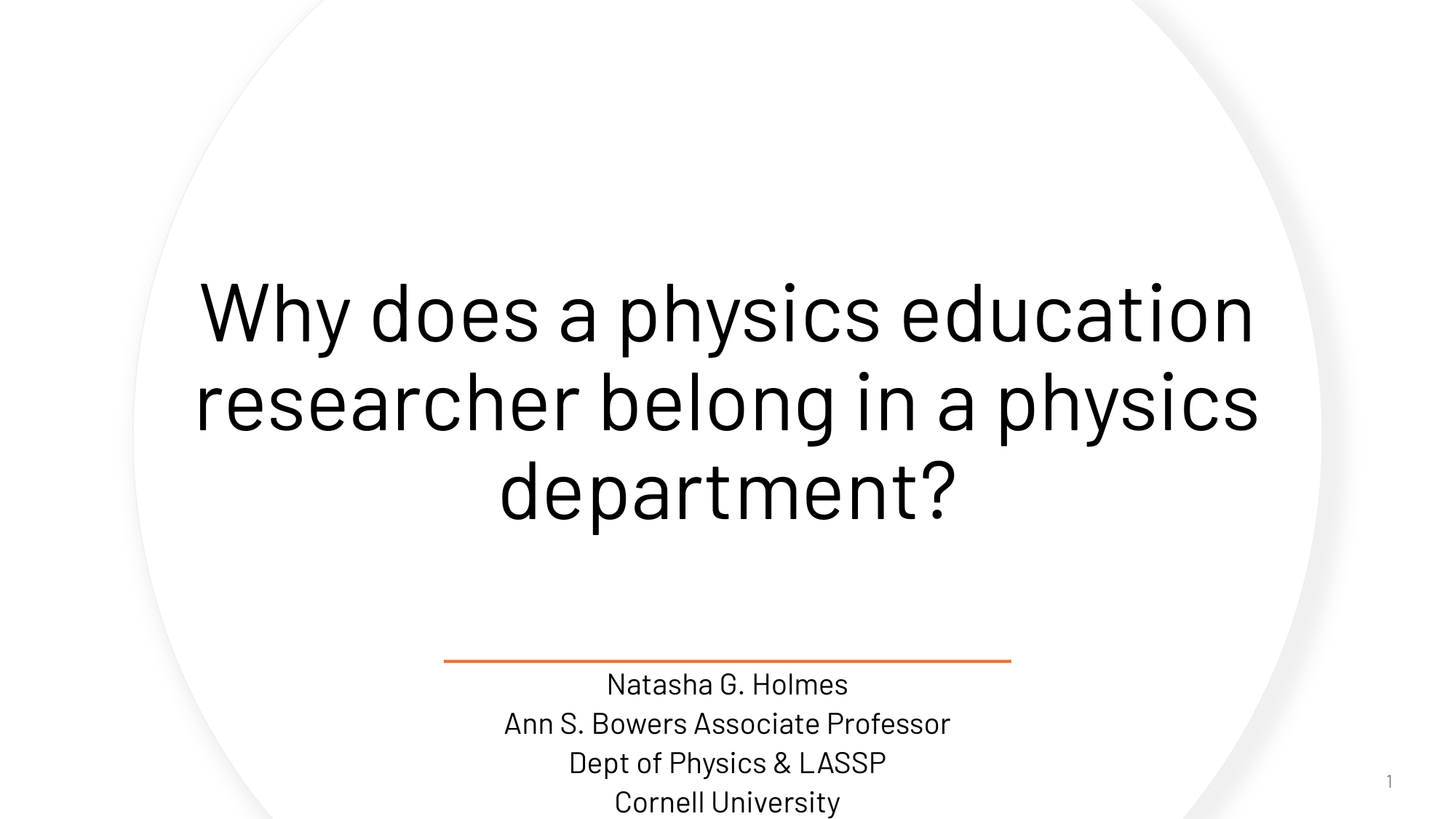

# Why does a physics education researcher belong in a physics department?
Natasha G. Holmes
Ann S. Bowers Associate Professor
Dept of Physics & LASSP
Cornell University

1